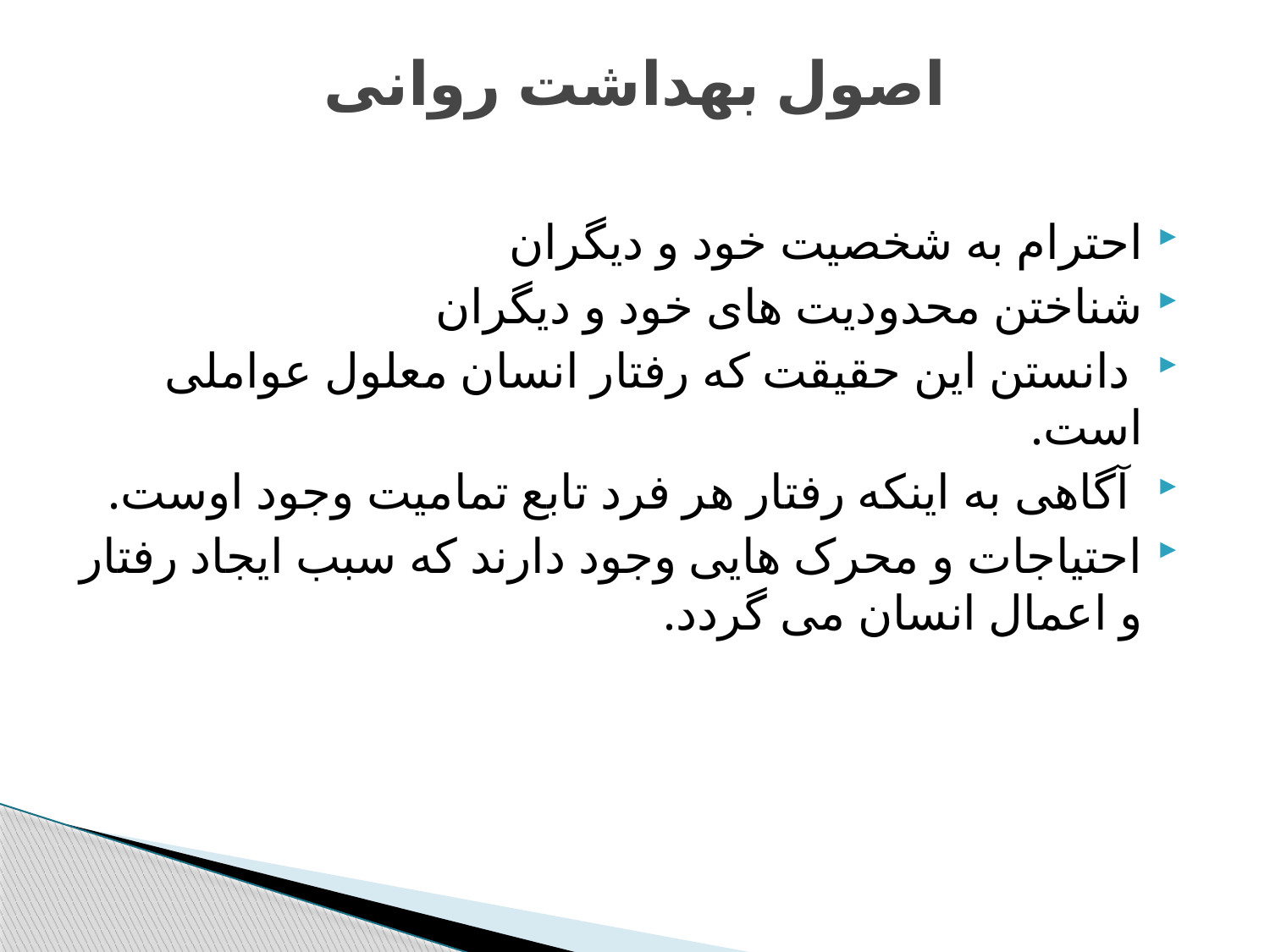

# اصول بهداشت روانی
احترام به شخصیت خود و دیگران
شناختن محدودیت های خود و دیگران
 دانستن این حقیقت که رفتار انسان معلول عواملی است.
 آگاهی به اینکه رفتار هر فرد تابع تمامیت وجود اوست.
احتیاجات و محرک هایی وجود دارند که سبب ایجاد رفتار و اعمال انسان می گردد.